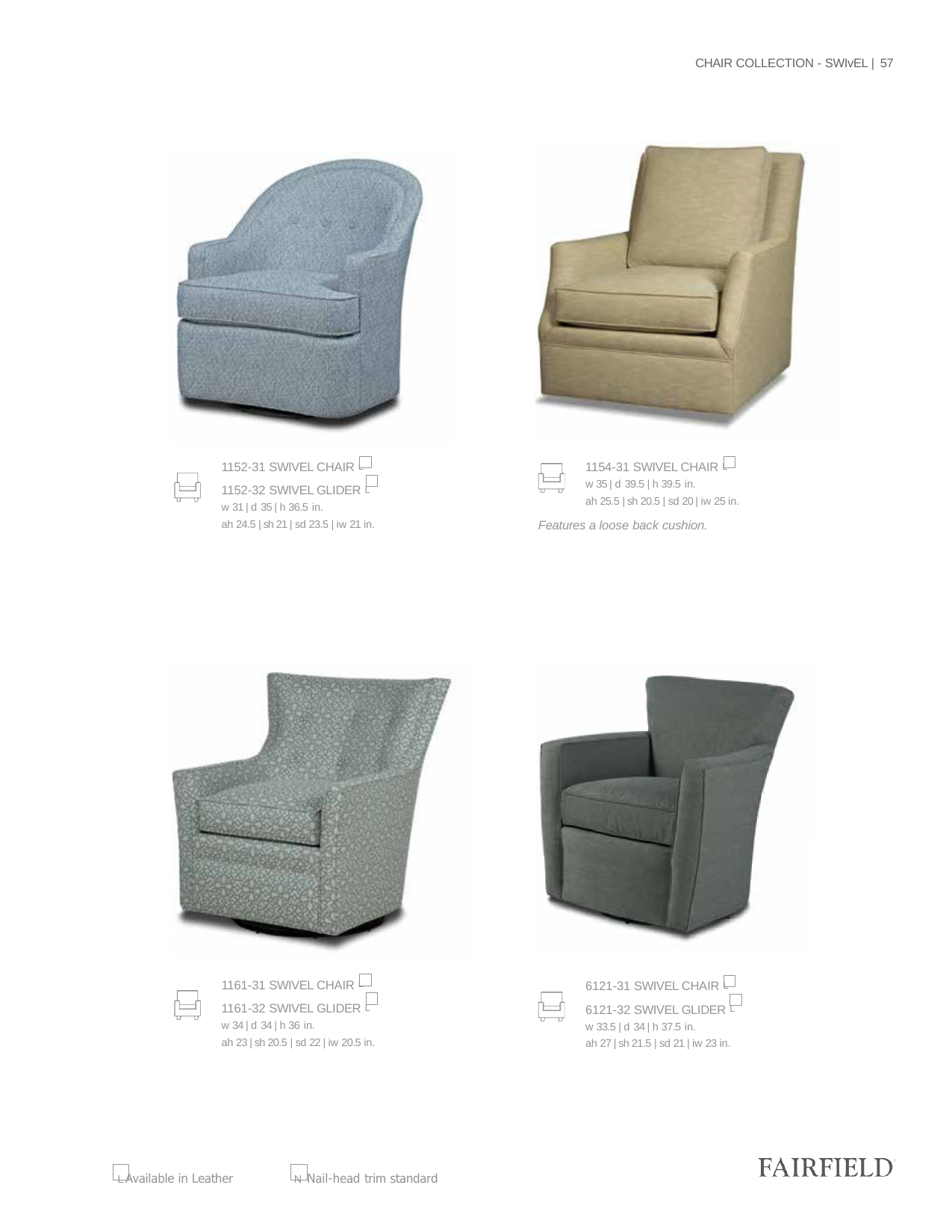

CHAIR COLLECTION - SWIvEL | 57

1152-31 SWIVEL CHAIR L
1152-32 SWIVEL GLIDER L
w 31 | d 35 | h 36.5 in.
ah 24.5 | sh 21 | sd 23.5 | iw 21 in.
1154-31 SWIVEL CHAIR L
w 35 | d 39.5 | h 39.5 in.
ah 25.5 | sh 20.5 | sd 20 | iw 25 in.
Features a loose back cushion.

1161-31 SWIVEL CHAIR L
1161-32 SWIVEL GLIDER L
w 34 | d 34 | h 36 in.
ah 23 | sh 20.5 | sd 22 | iw 20.5 in.
6121-31 SWIVEL CHAIR L
6121-32 SWIVEL GLIDER L
w 33.5 | d 34 | h 37.5 in.
ah 27 | sh 21.5 | sd 21 | iw 23 in.

L Available in Leather
N Nail-head trim standard